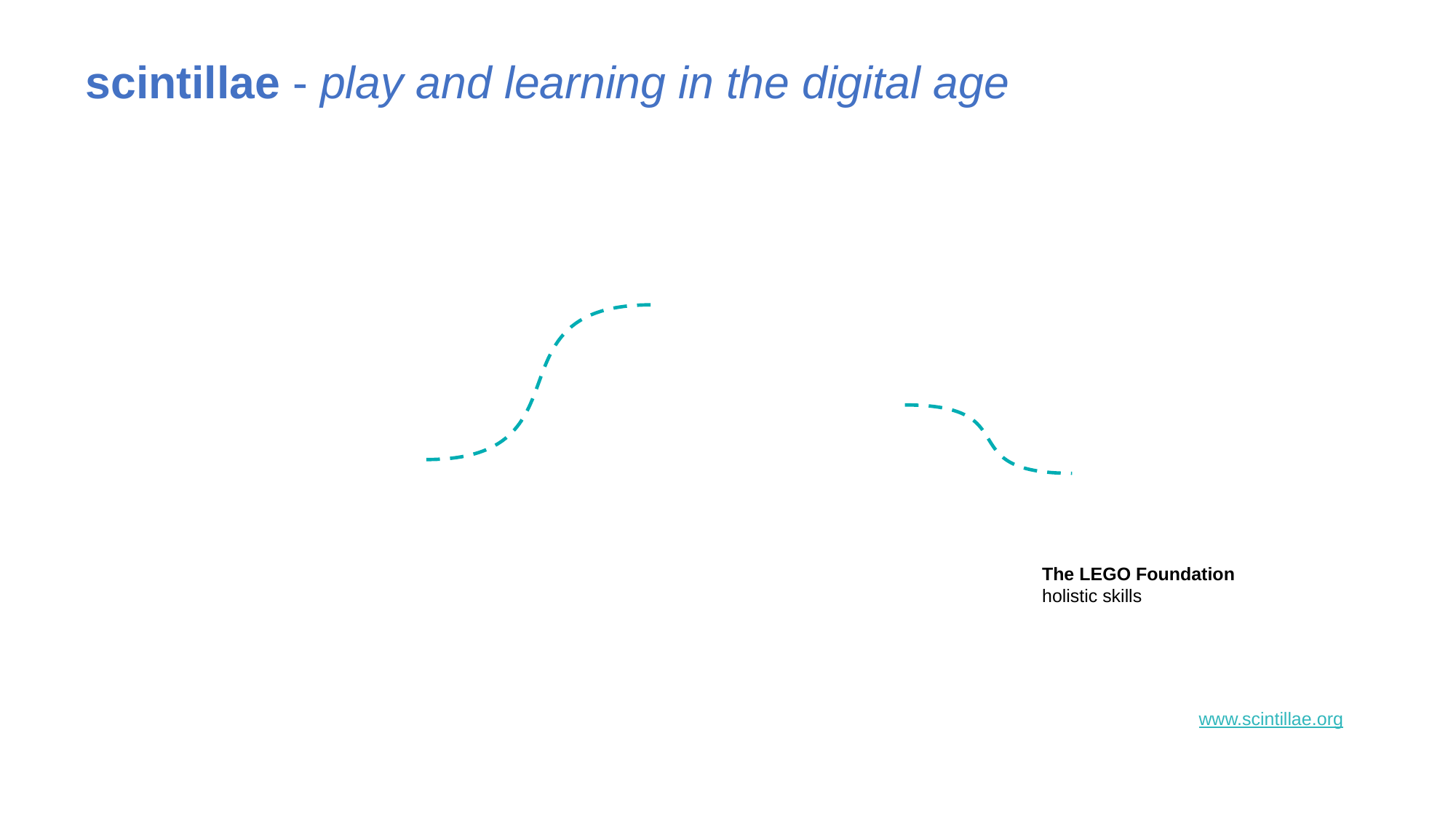

scintillae - play and learning in the digital age

The LEGO Foundation
holistic skills
www.scintillae.org